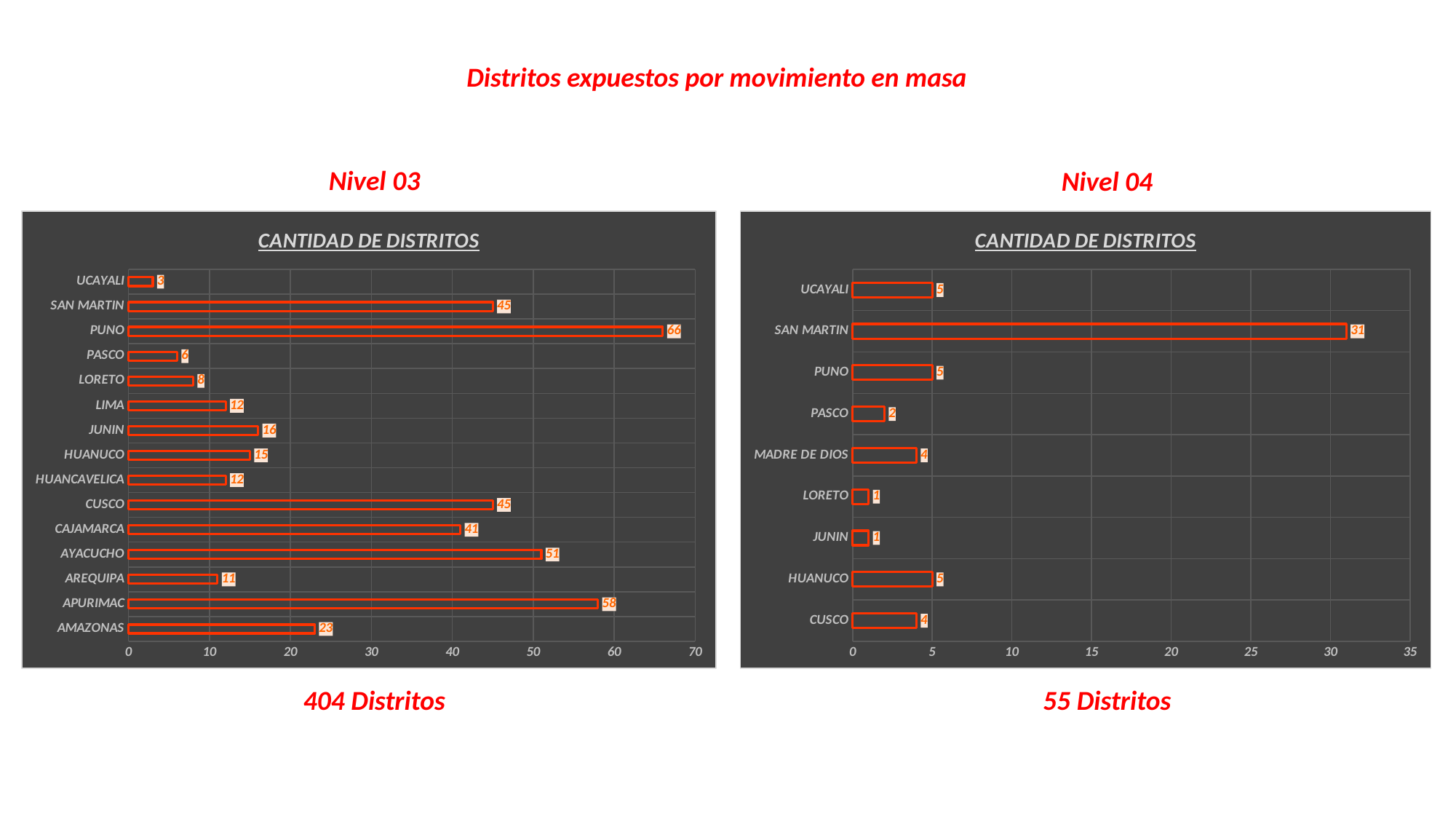

Distritos expuestos por movimiento en masa
Nivel 03
Nivel 04

### Chart: CANTIDAD DE DISTRITOS

| Category | CANTIDAD DE DISTRITOS |
|---|---|
| AMAZONAS | 23.0 |
| APURIMAC | 58.0 |
| AREQUIPA | 11.0 |
| AYACUCHO | 51.0 |
| CAJAMARCA | 41.0 |
| CUSCO | 45.0 |
| HUANCAVELICA | 12.0 |
| HUANUCO | 15.0 |
| JUNIN | 16.0 |
| LIMA | 12.0 |
| LORETO | 8.0 |
| PASCO | 6.0 |
| PUNO | 66.0 |
| SAN MARTIN | 45.0 |
| UCAYALI | 3.0 |

### Chart: CANTIDAD DE DISTRITOS

| Category | CANTIDAD DE DISTRITOS |
|---|---|
| CUSCO | 4.0 |
| HUANUCO | 5.0 |
| JUNIN | 1.0 |
| LORETO | 1.0 |
| MADRE DE DIOS | 4.0 |
| PASCO | 2.0 |
| PUNO | 5.0 |
| SAN MARTIN | 31.0 |
| UCAYALI | 5.0 |
404 Distritos
55 Distritos